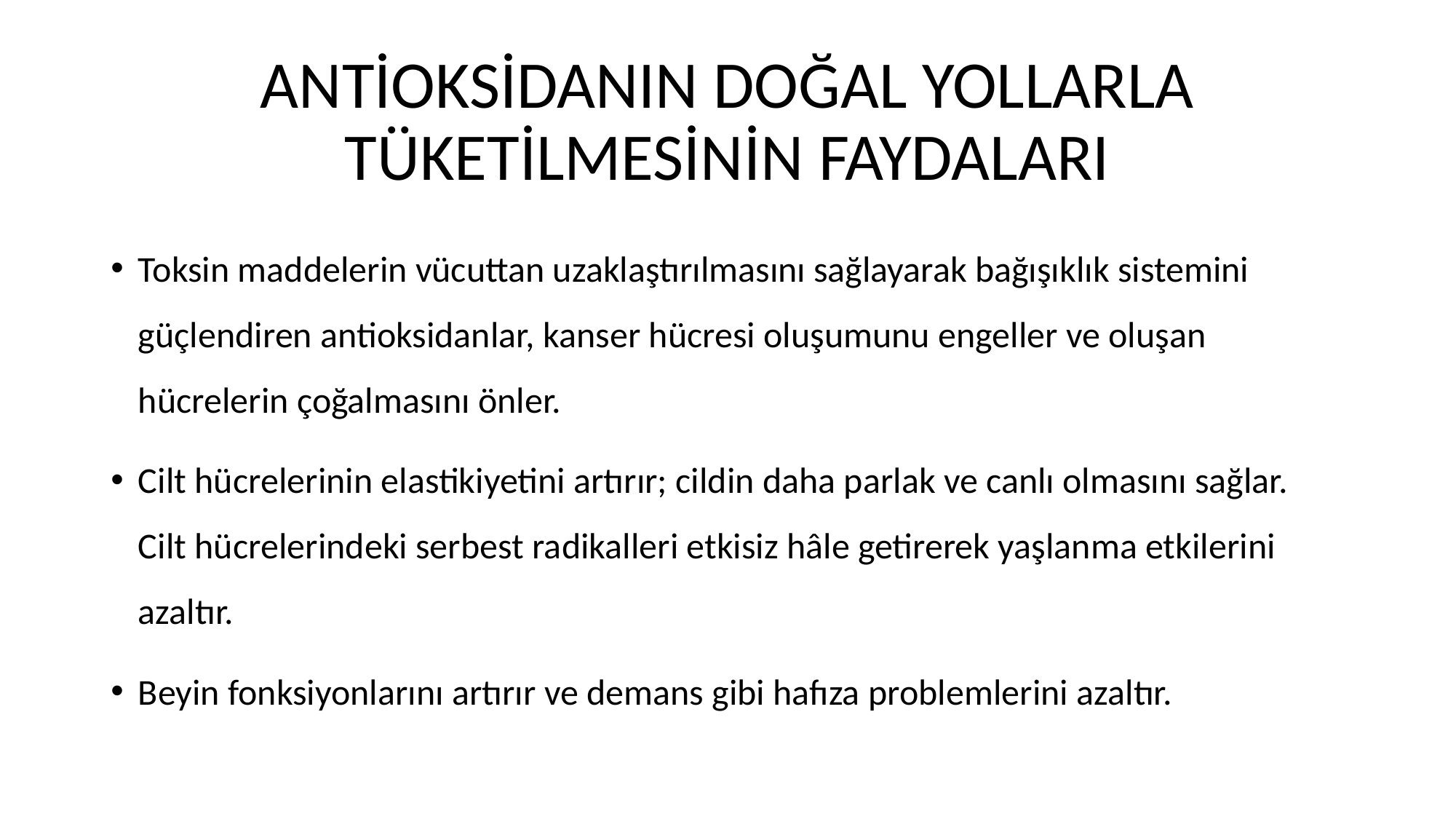

# ANTİOKSİDANIN DOĞAL YOLLARLA TÜKETİLMESİNİN FAYDALARI
Toksin maddelerin vücuttan uzaklaştırılmasını sağlayarak bağışıklık sistemini güçlendiren antioksidanlar, kanser hücresi oluşumunu engeller ve oluşan hücrelerin çoğalmasını önler.
Cilt hücrelerinin elastikiyetini artırır; cildin daha parlak ve canlı olmasını sağlar. Cilt hücrelerindeki serbest radikalleri etkisiz hâle getirerek yaşlanma etkilerini azaltır.
Beyin fonksiyonlarını artırır ve demans gibi hafıza problemlerini azaltır.